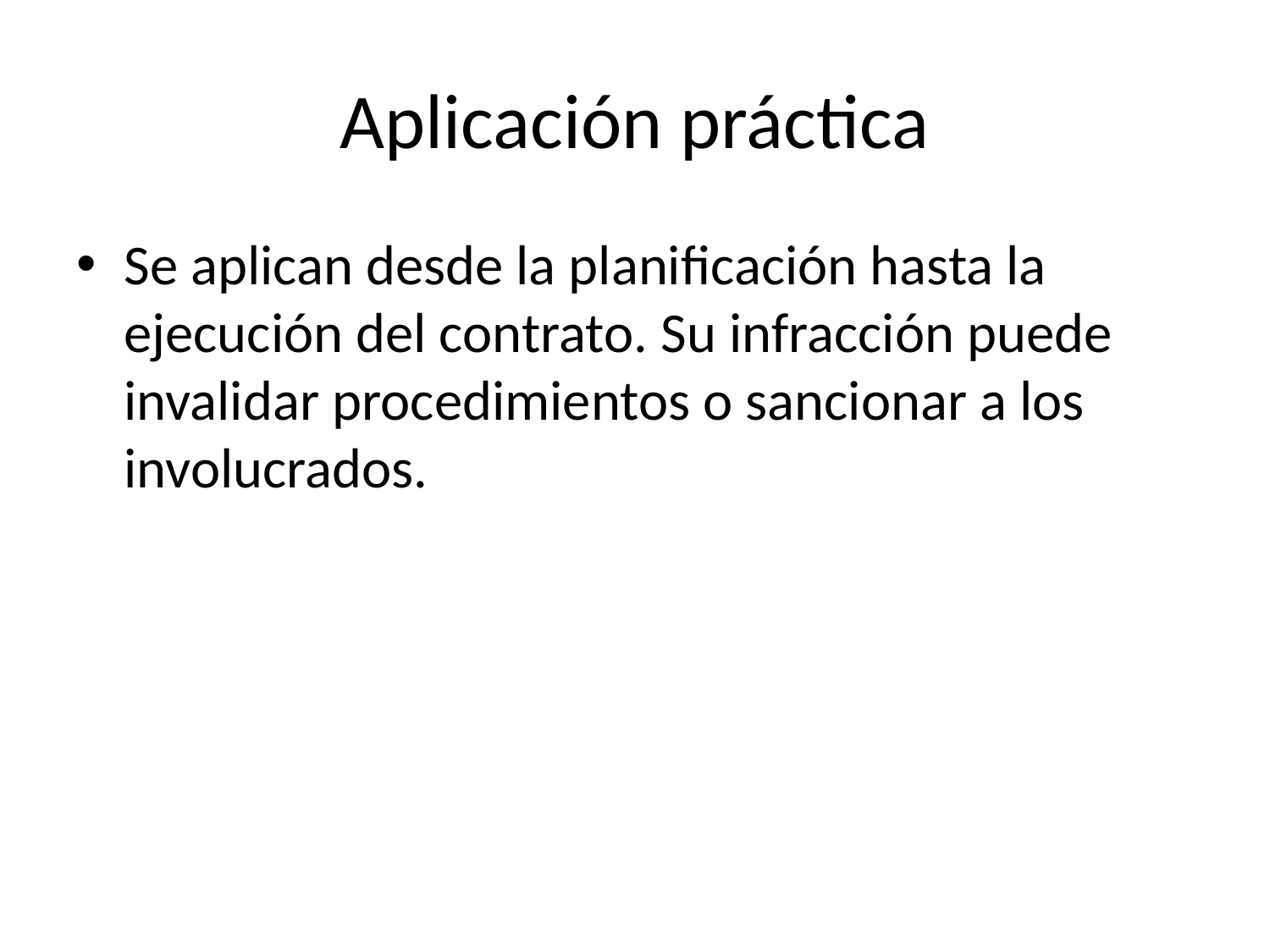

# Aplicación práctica
Se aplican desde la planificación hasta la ejecución del contrato. Su infracción puede invalidar procedimientos o sancionar a los involucrados.